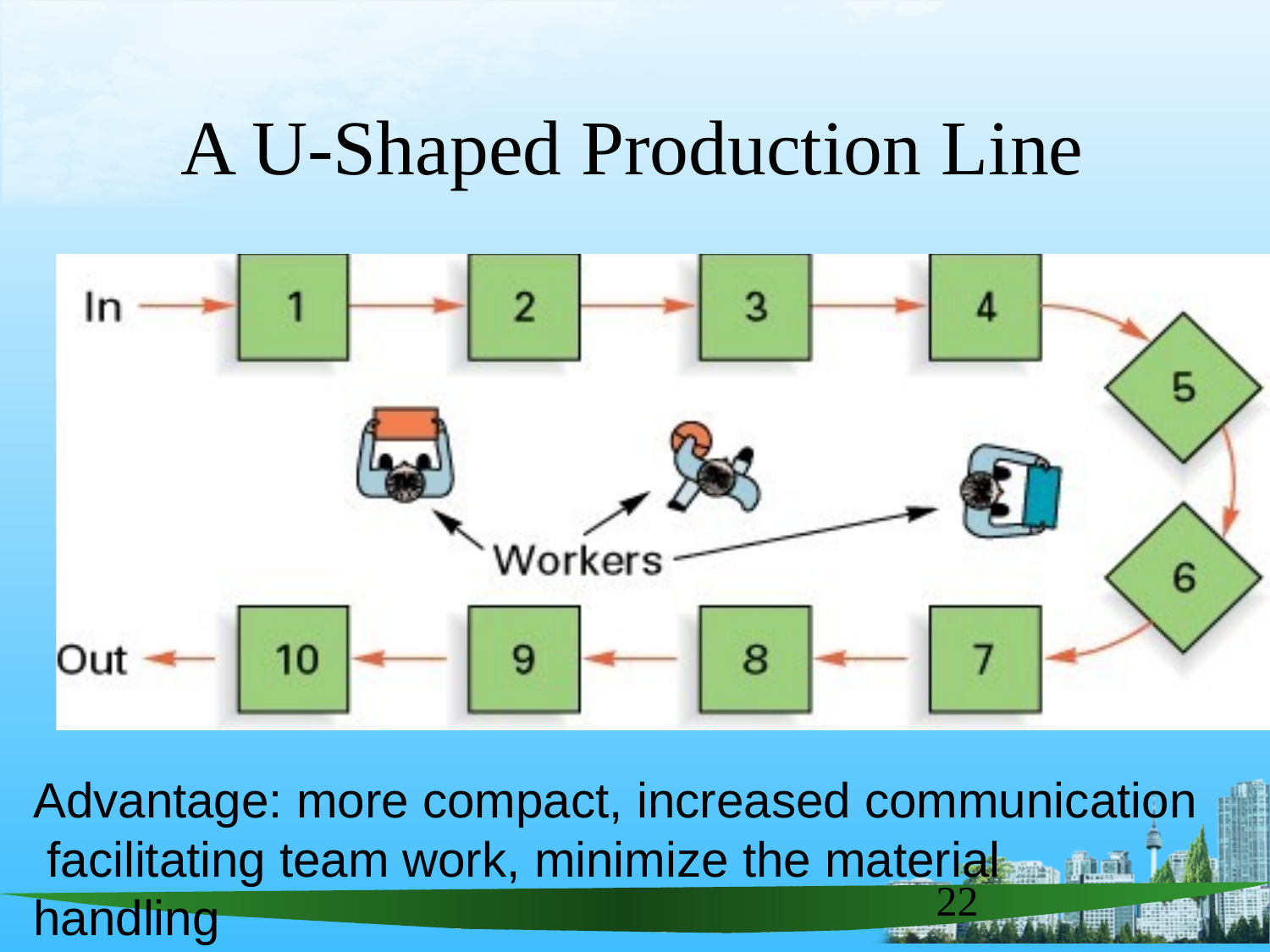

# A U-Shaped Production Line

Advantage: more compact, increased communication  facilitating team work, minimize the material handling
22